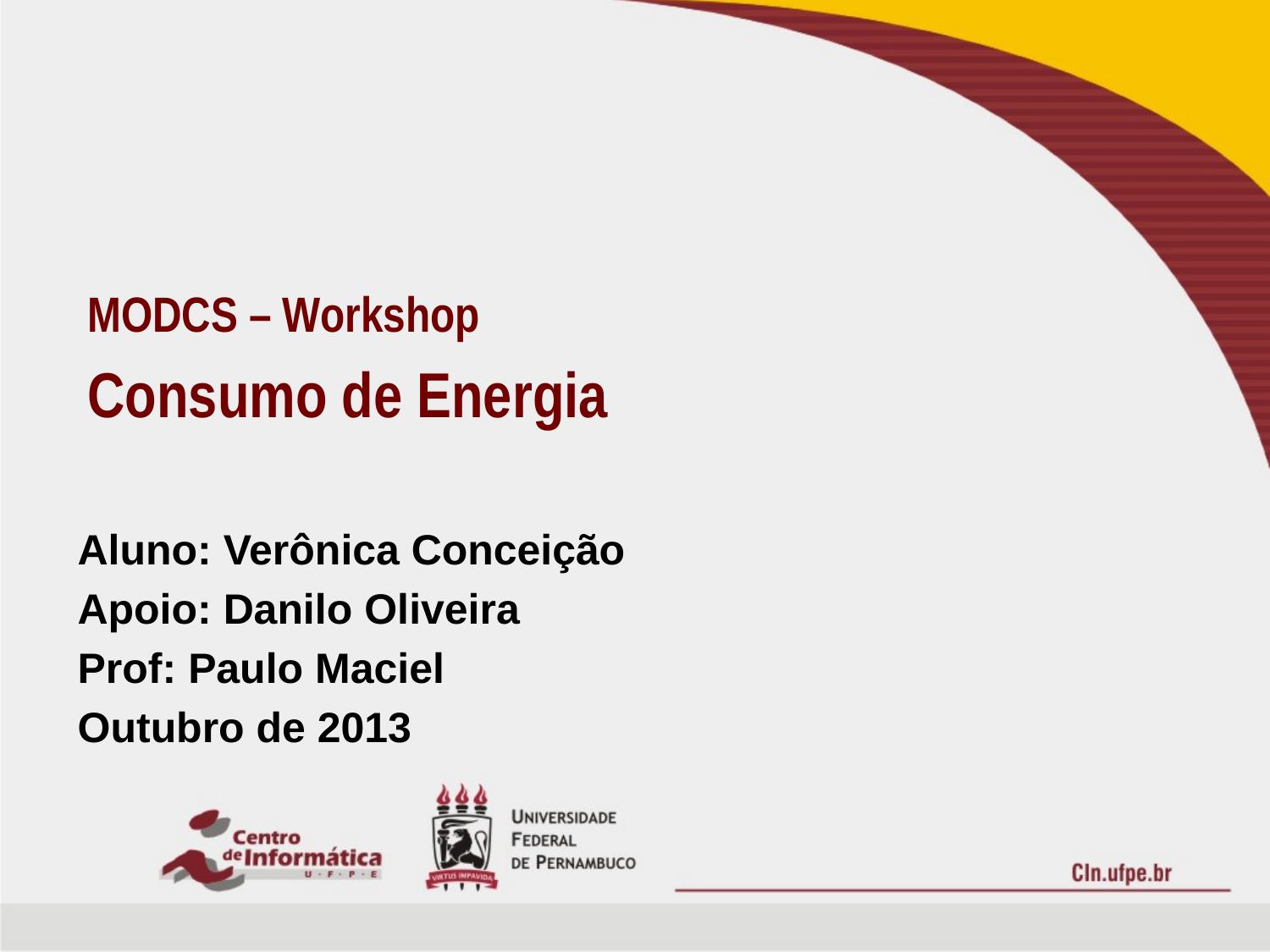

MODCS – Workshop
Consumo de Energia
Aluno: Verônica Conceição
Apoio: Danilo Oliveira
Prof: Paulo Maciel
Outubro de 2013